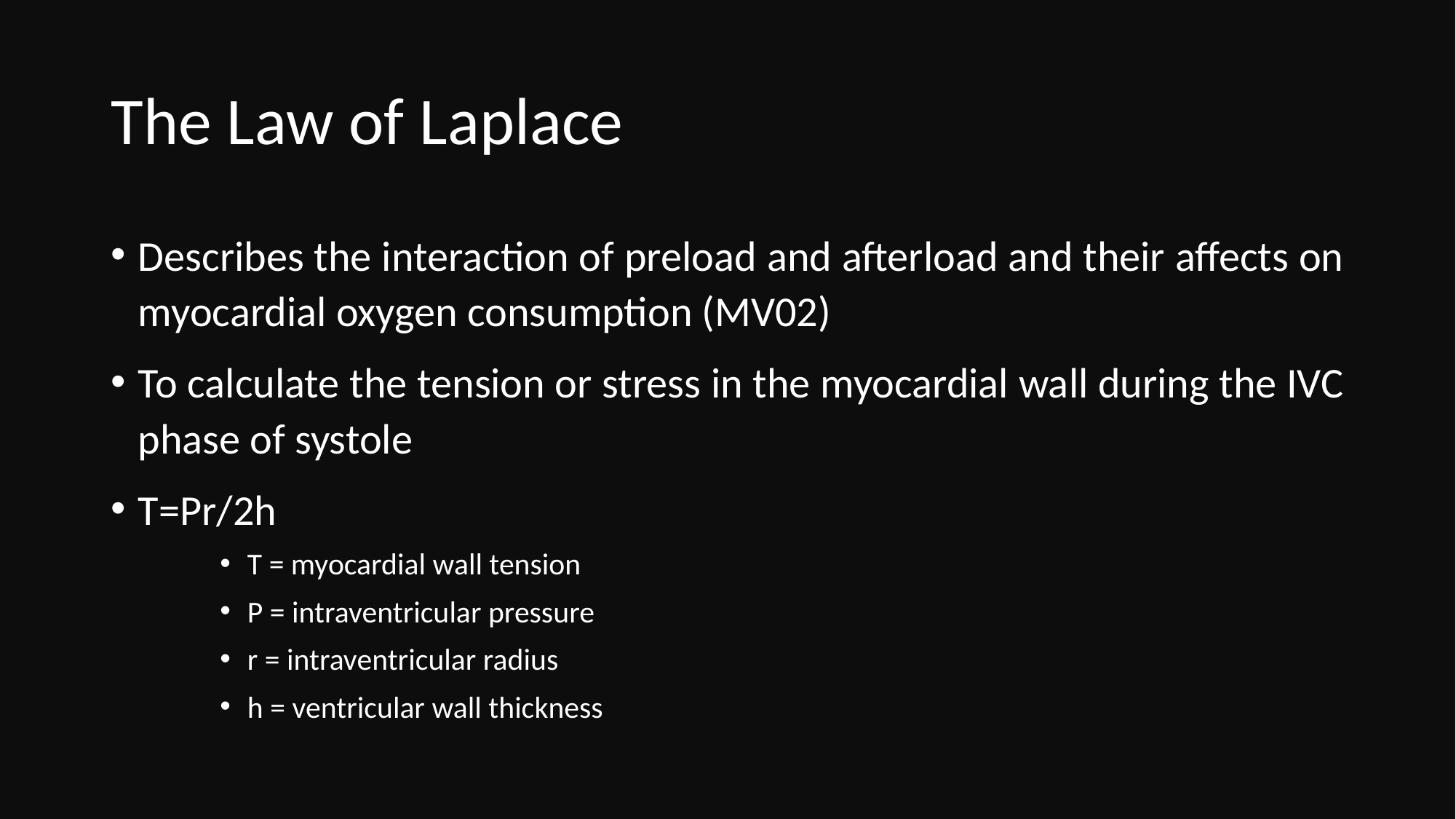

# The Law of Laplace
Describes the interaction of preload and afterload and their affects on myocardial oxygen consumption (MV02)
To calculate the tension or stress in the myocardial wall during the IVC phase of systole
T=Pr/2h
T = myocardial wall tension
P = intraventricular pressure
r = intraventricular radius
h = ventricular wall thickness